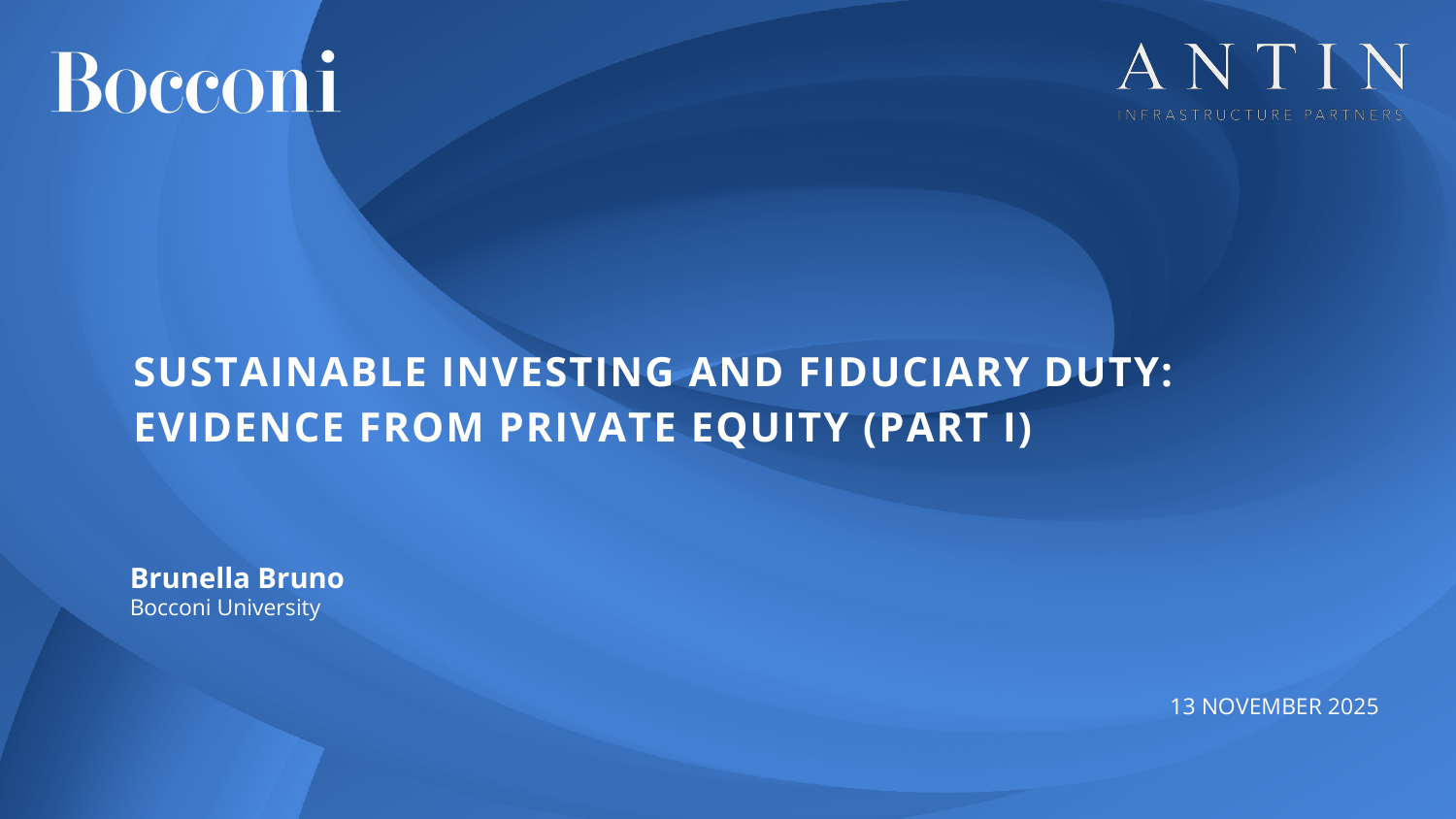

# Sustainable investing and fiduciary duty: Evidence from private equity (PART I)
Brunella Bruno
Bocconi University

13 NOVEMBER 2025